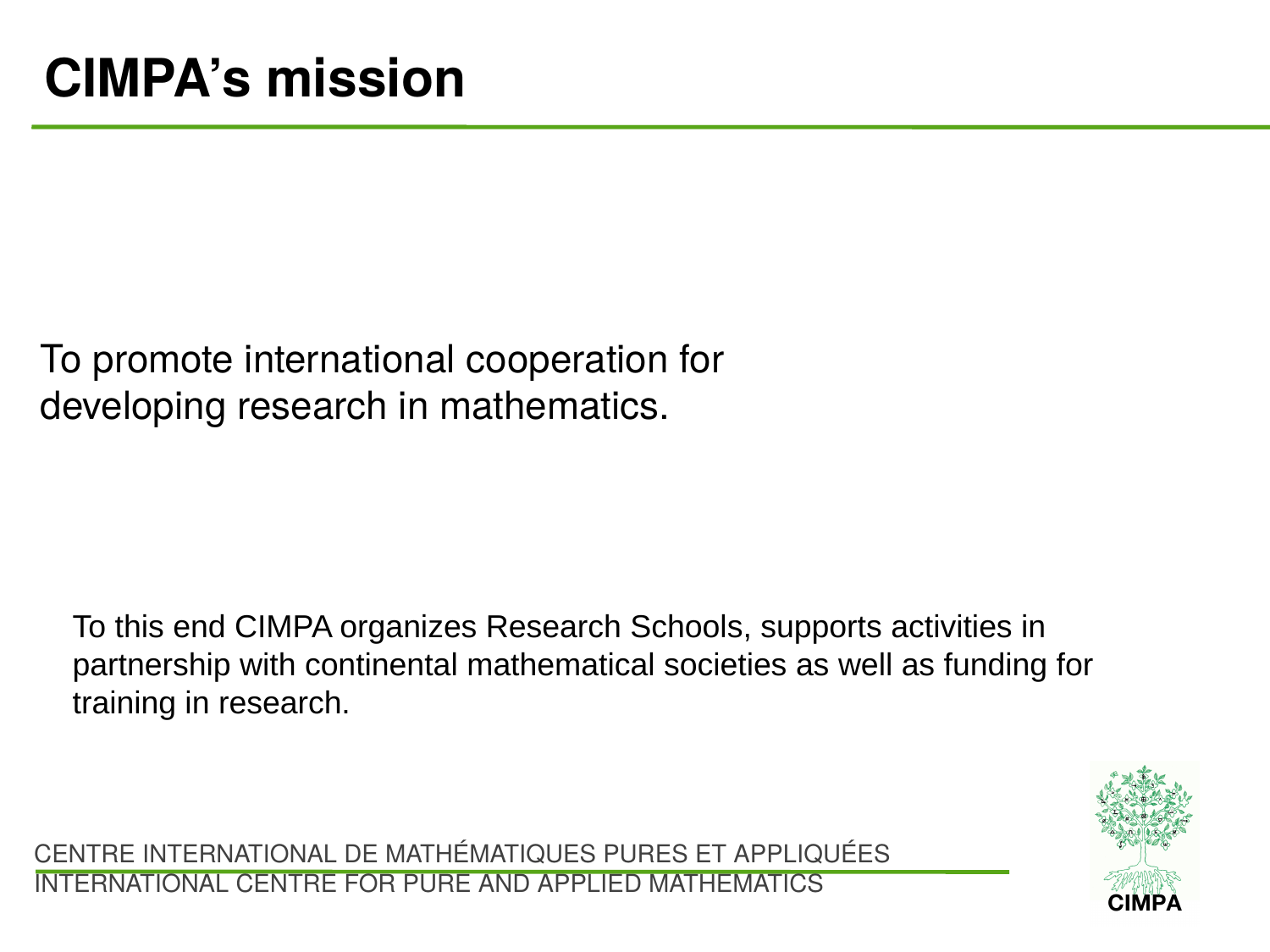

CIMPA’s mission

To promote international cooperation for developing research in mathematics.

To this end CIMPA organizes Research Schools, supports activities in partnership with continental mathematical societies as well as funding for training in research.